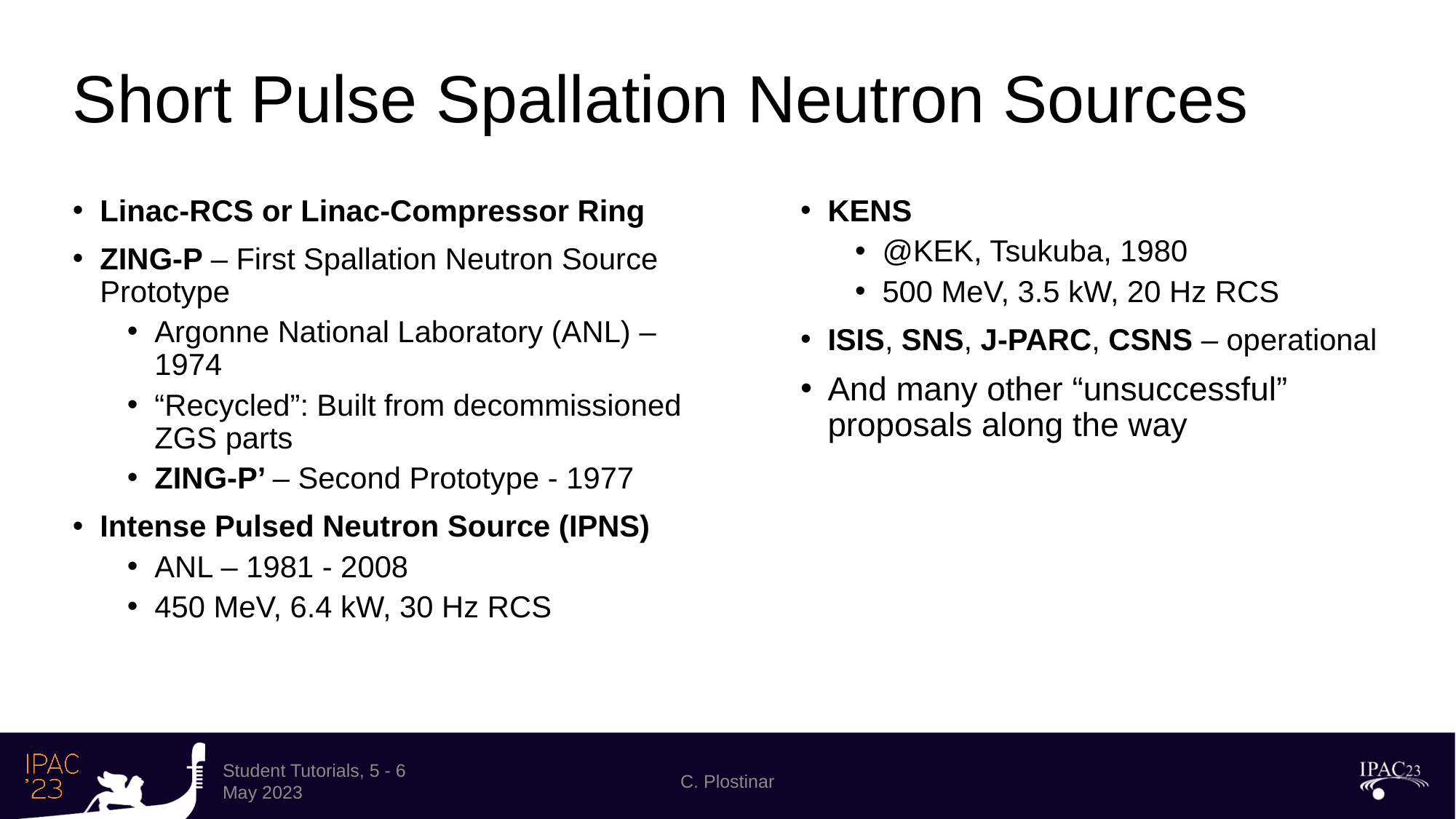

# Short Pulse Spallation Neutron Sources
Linac-RCS or Linac-Compressor Ring
ZING-P – First Spallation Neutron Source Prototype
Argonne National Laboratory (ANL) – 1974
“Recycled”: Built from decommissioned ZGS parts
ZING-P’ – Second Prototype - 1977
Intense Pulsed Neutron Source (IPNS)
ANL – 1981 - 2008
450 MeV, 6.4 kW, 30 Hz RCS

KENS
@KEK, Tsukuba, 1980
500 MeV, 3.5 kW, 20 Hz RCS
ISIS, SNS, J-PARC, CSNS – operational
And many other “unsuccessful” proposals along the way

Student Tutorials, 5 - 6 May 2023
C. Plostinar